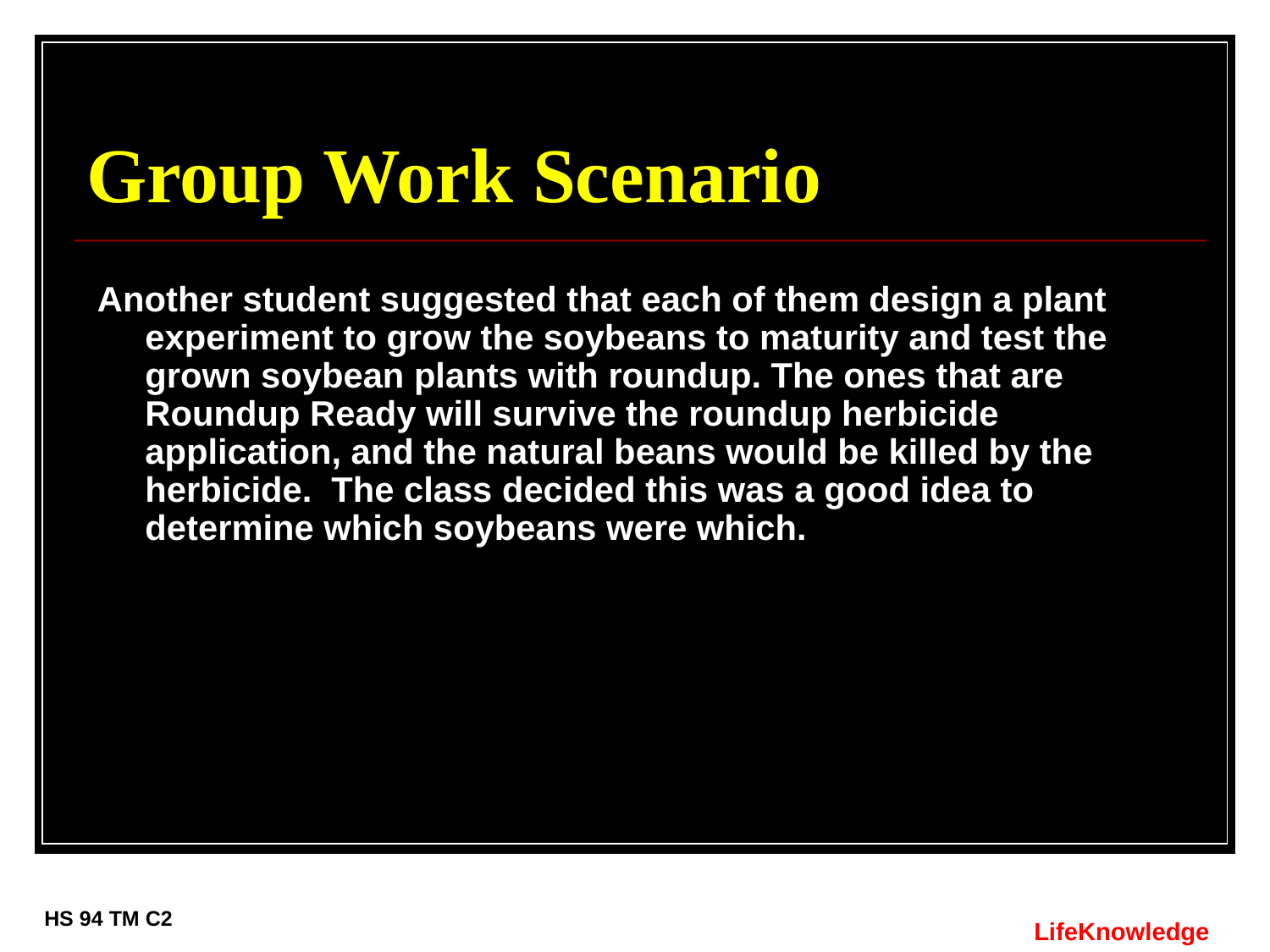

# Group Work Scenario
Another student suggested that each of them design a plant experiment to grow the soybeans to maturity and test the grown soybean plants with roundup. The ones that are Roundup Ready will survive the roundup herbicide application, and the natural beans would be killed by the herbicide.  The class decided this was a good idea to determine which soybeans were which.
LifeKnowledge
HS 94 TM C2